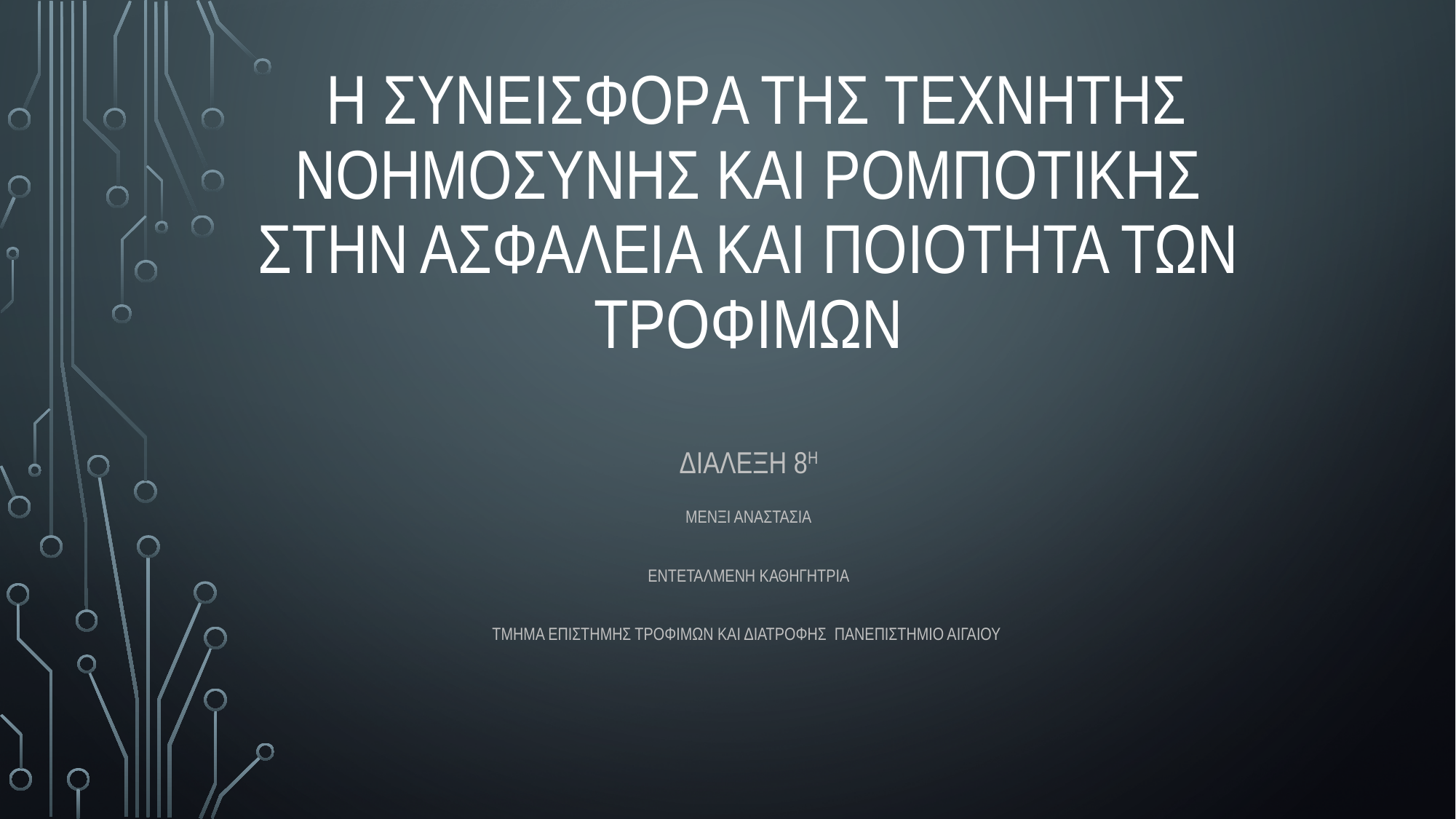

# Η Συνεισφορα της Τεχνητης Νοημοσυνης και Ρομποτικης στην Ασφαλεια και Ποιοτητα των Τροφιμων
Διaλεξη 8η
Μενξι αναστασια
Εντεταλμeνh Καθηγητριa
Τμημα Επιστημης Τροφιμων και Διατροφης  ΠΑΝΕΠΙΣΤΗΜΙΟ ΑΙΓΑΙΟΥ